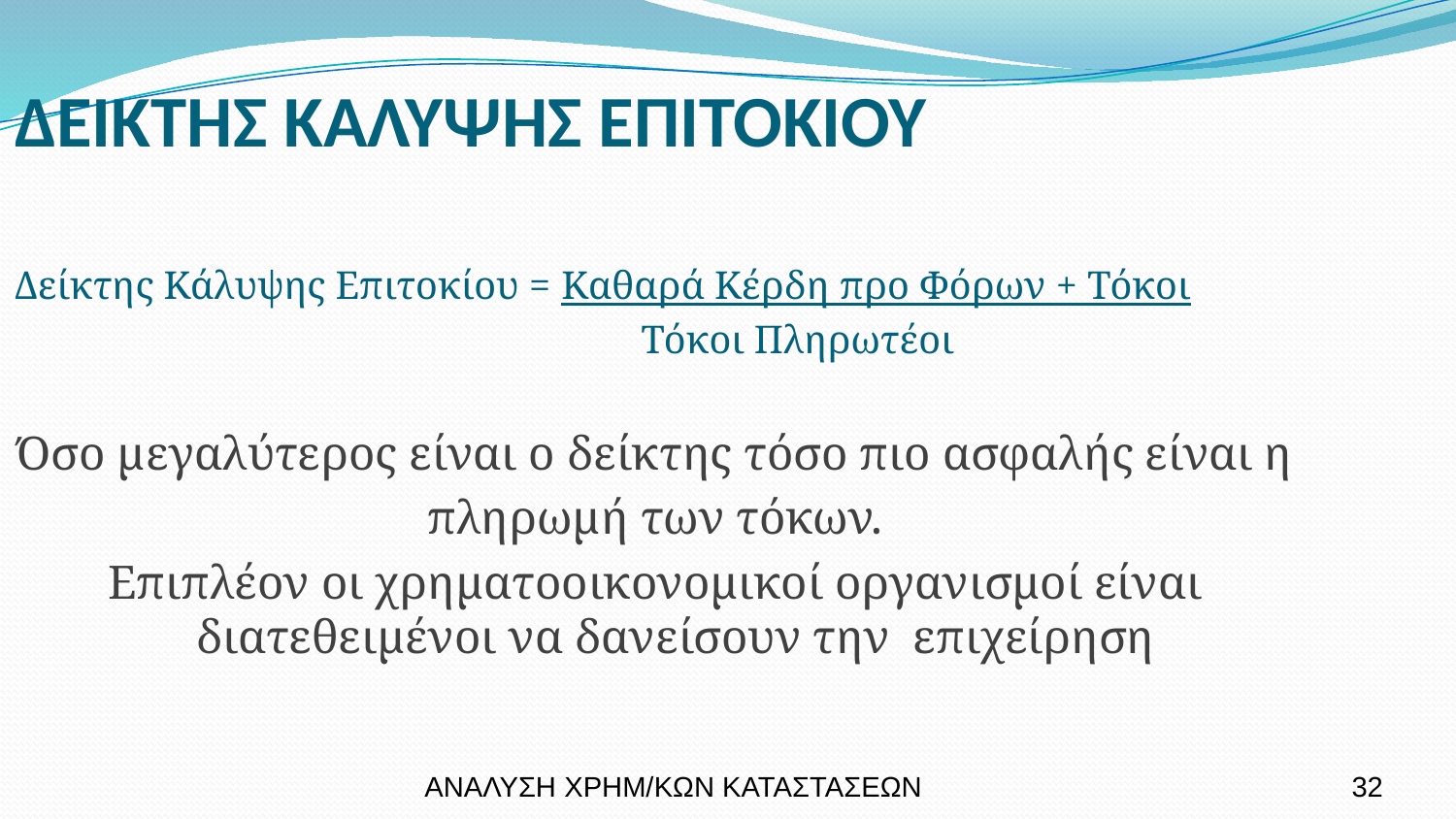

ΔΕΙΚΤΗΣ ΚΑΛΥΨΗΣ ΕΠΙΤΟΚΙΟΥ

Δείκτης Κάλυψης Επιτοκίου = Καθαρά Κέρδη προ Φόρων + Τόκοι
                                                               Τόκοι Πληρωτέοι

Όσο μεγαλύτερος είναι ο δείκτης τόσο πιο ασφαλής είναι η
πληρωμή των τόκων.
Επιπλέον οι χρηματοοικονομικοί οργανισμοί είναι διατεθειμένοι να δανείσουν την  επιχείρηση
ΑΝΑΛΥΣΗ ΧΡΗΜ/ΚΩΝ ΚΑΤΑΣΤΑΣΕΩΝ
32